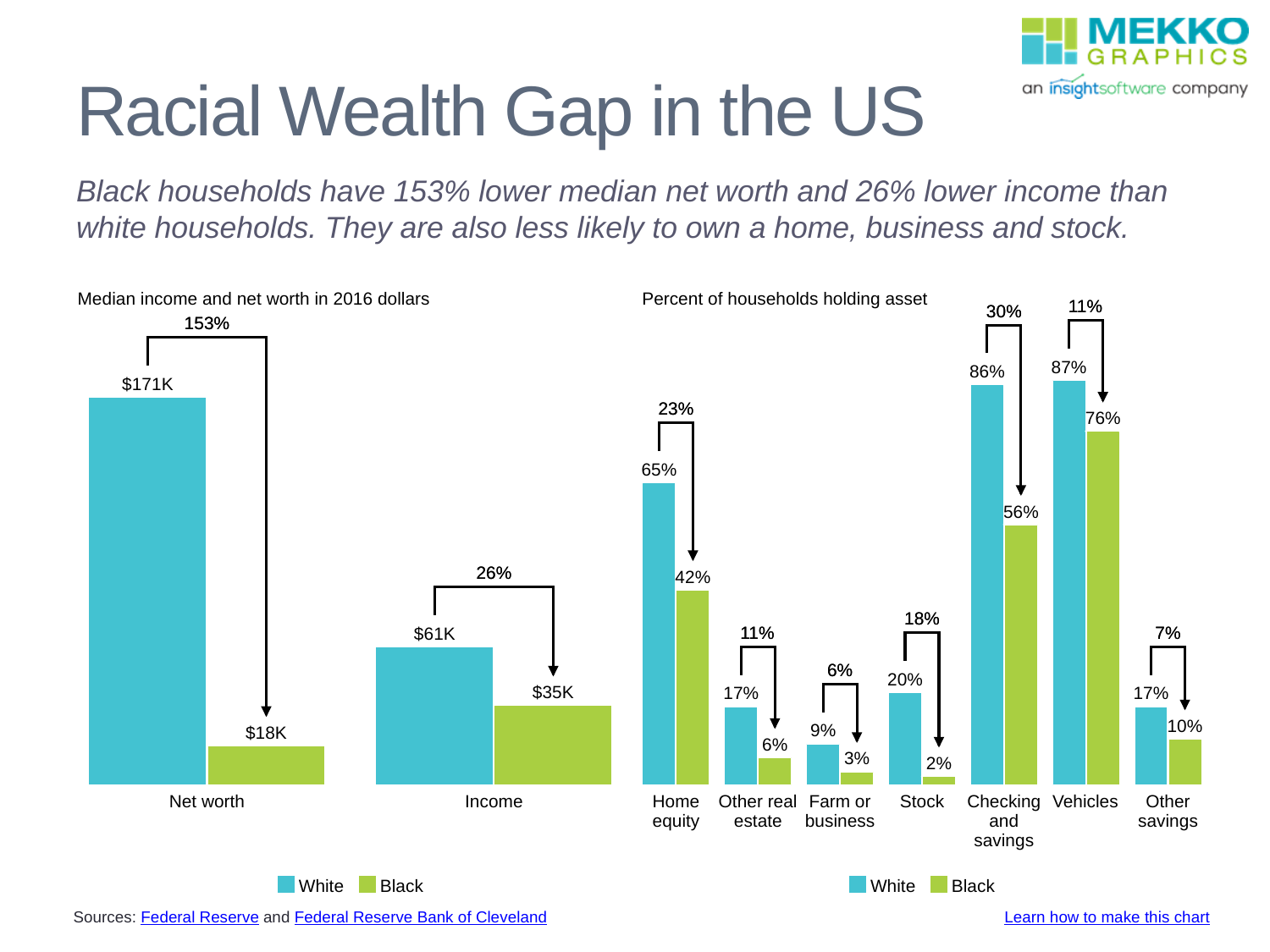

# Racial Wealth Gap in the US
Black households have 153% lower median net worth and 26% lower income than white households. They are also less likely to own a home, business and stock.

Sources: Federal Reserve and Federal Reserve Bank of Cleveland
Learn how to make this chart